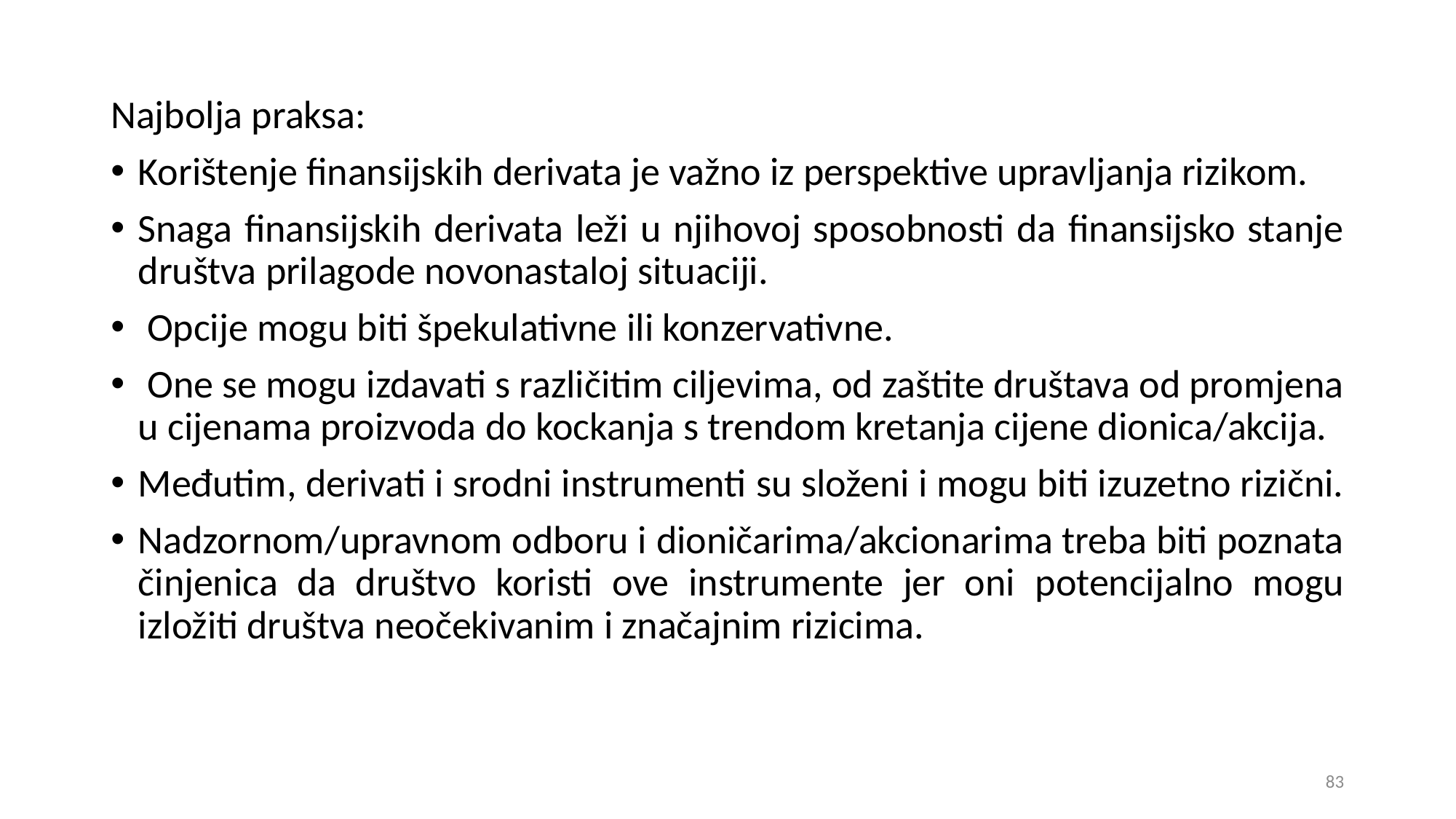

Najbolja praksa:
Korištenje finansijskih derivata je važno iz perspektive upravljanja rizikom.
Snaga finansijskih derivata leži u njihovoj sposobnosti da finansijsko stanje društva prilagode novonastaloj situaciji.
 Opcije mogu biti špekulativne ili konzervativne.
 One se mogu izdavati s različitim ciljevima, od zaštite društava od promjena u cijenama proizvoda do kockanja s trendom kretanja cijene dionica/akcija.
Međutim, derivati i srodni instrumenti su složeni i mogu biti izuzetno rizični.
Nadzornom/upravnom odboru i dioničarima/akcionarima treba biti poznata činjenica da društvo koristi ove instrumente jer oni potencijalno mogu izložiti društva neočekivanim i značajnim rizicima.

83